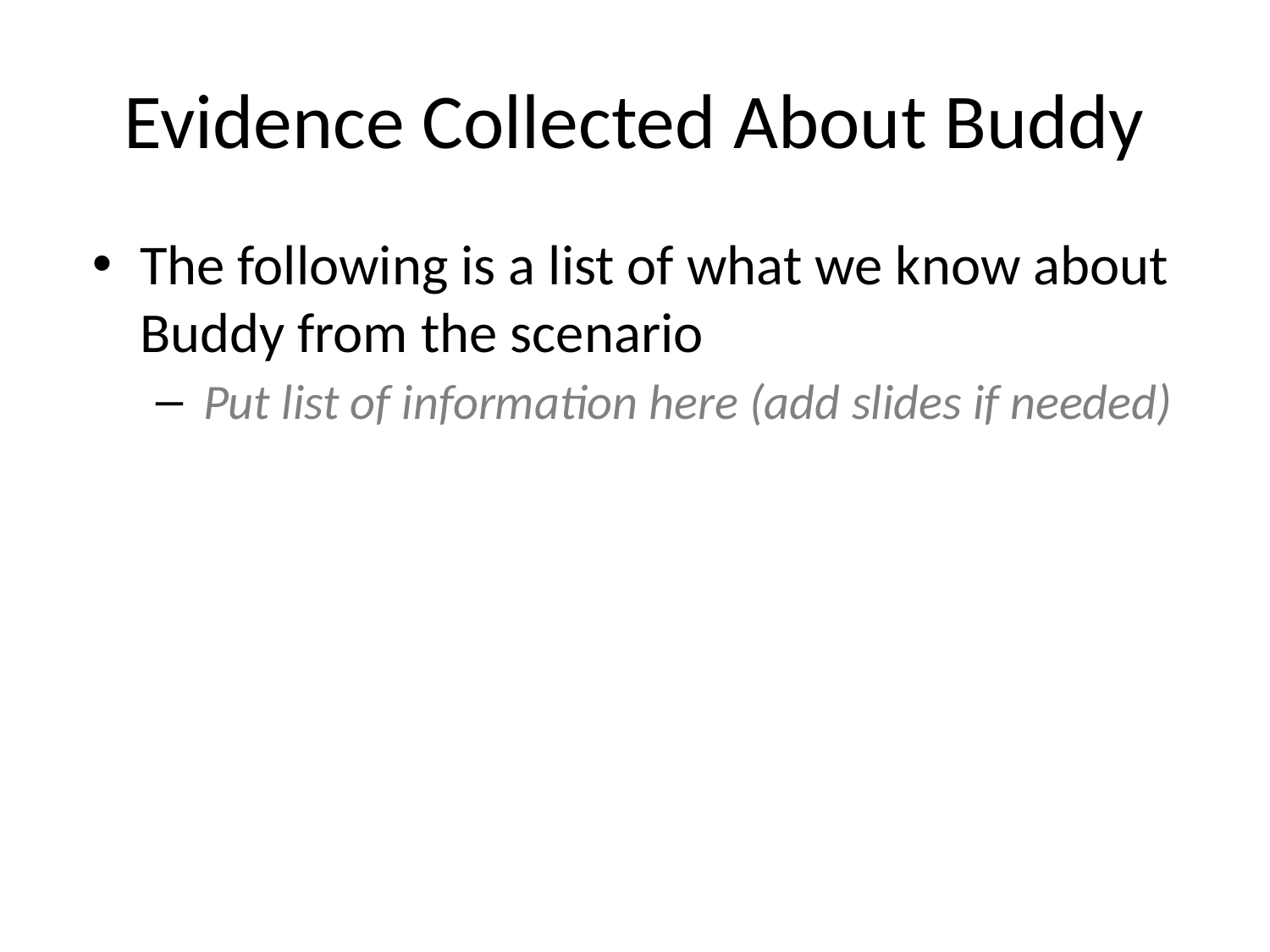

# Evidence Collected About Buddy
The following is a list of what we know about Buddy from the scenario
Put list of information here (add slides if needed)